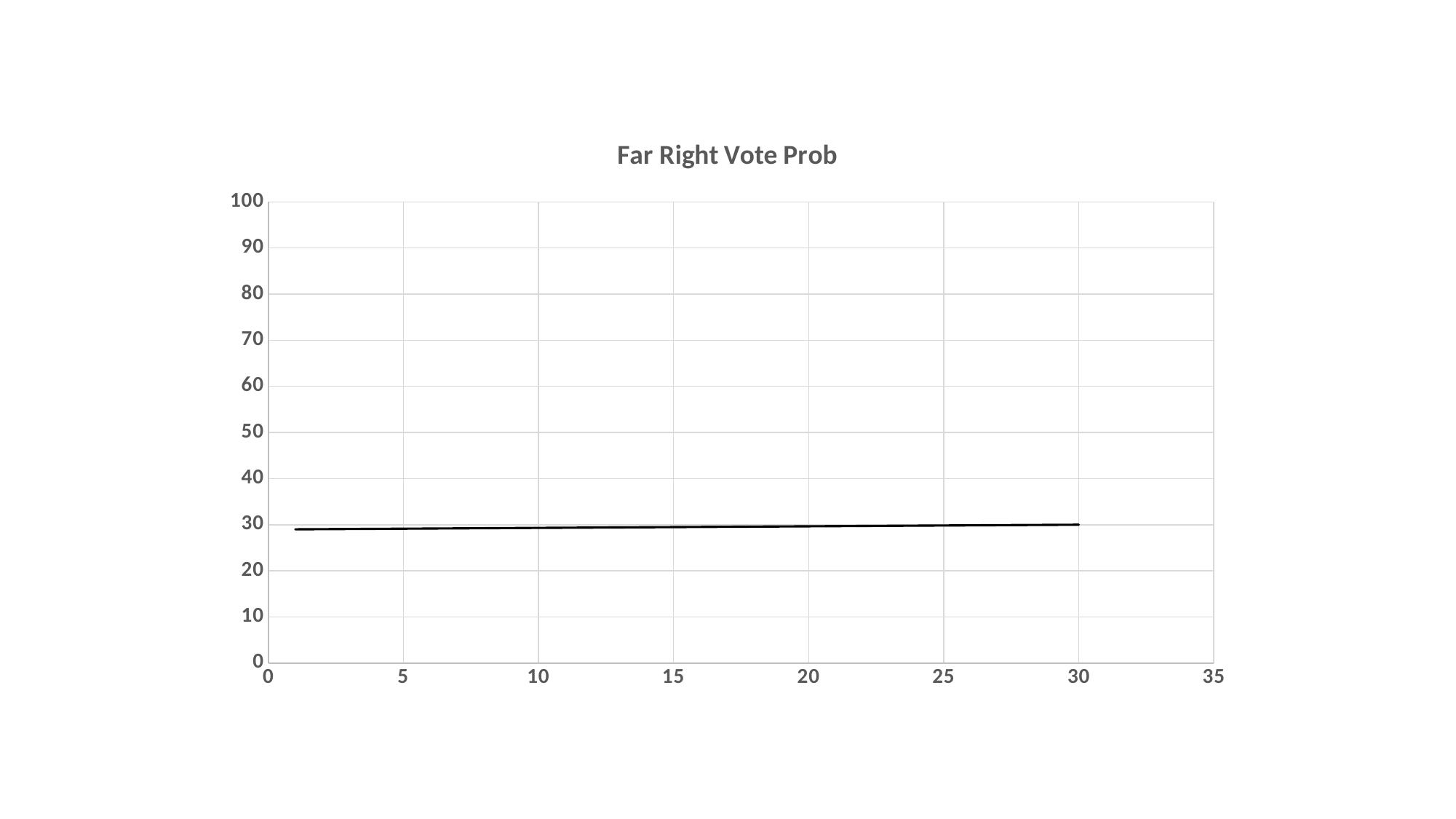

### Chart:

| Category | Far Right Vote Prob |
|---|---|